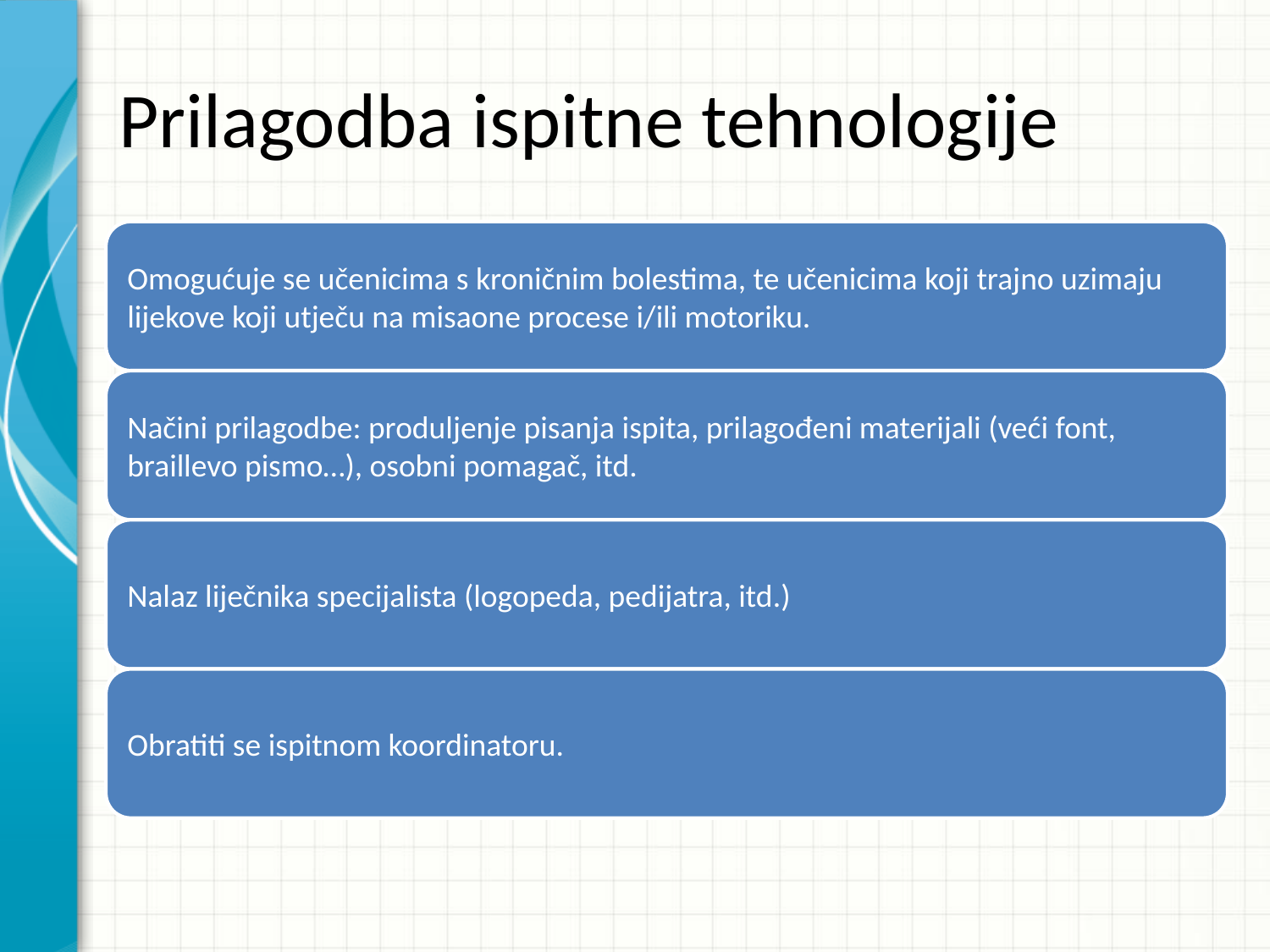

# Prilagodba ispitne tehnologije
Omogućuje se učenicima s kroničnim bolestima, te učenicima koji trajno uzimaju lijekove koji utječu na misaone procese i/ili motoriku.
Načini prilagodbe: produljenje pisanja ispita, prilagođeni materijali (veći font, braillevo pismo…), osobni pomagač, itd.
Nalaz liječnika specijalista (logopeda, pedijatra, itd.)
Obratiti se ispitnom koordinatoru.